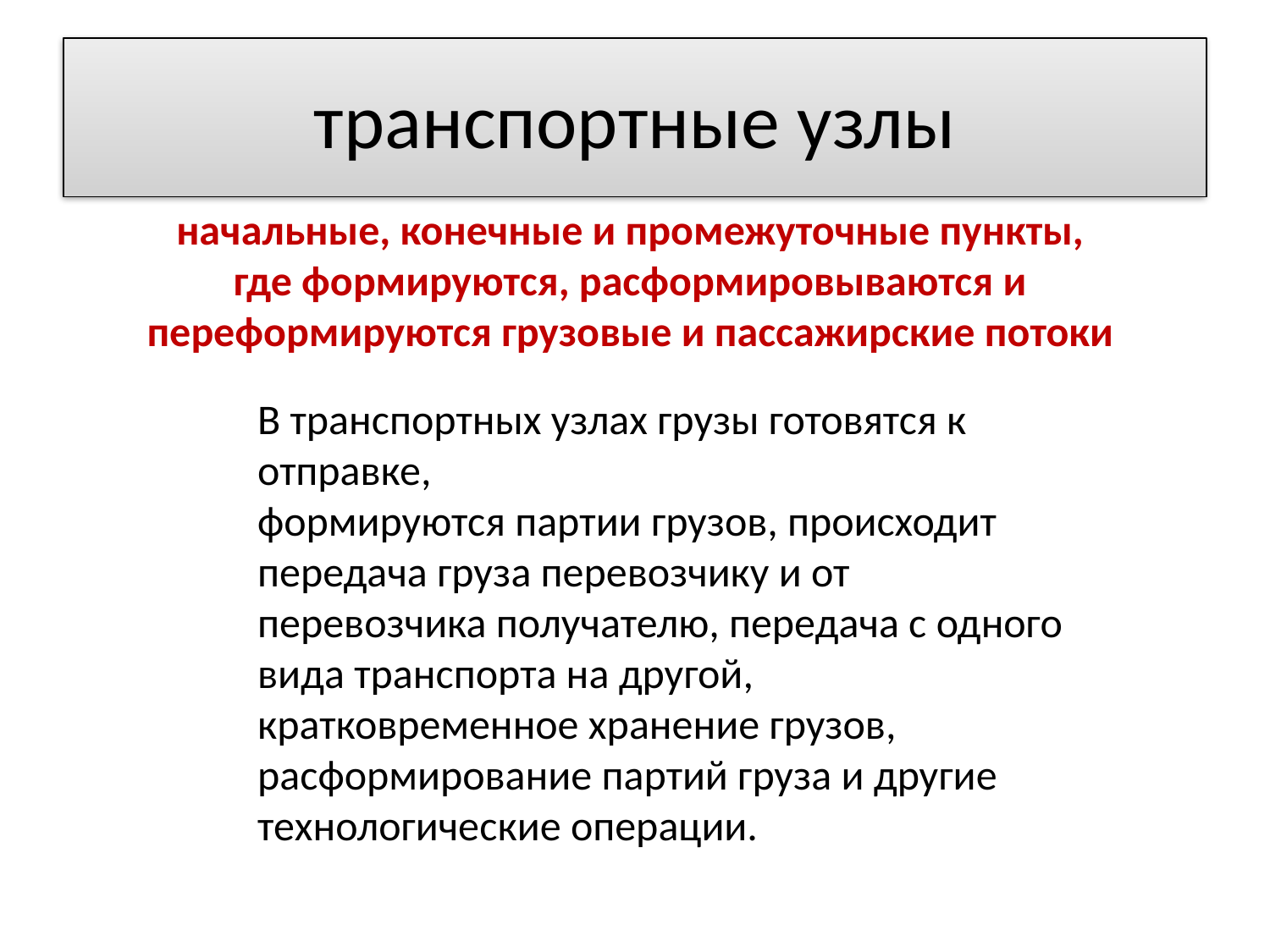

# транспортные узлы
начальные, конечные и промежуточные пункты,
где формируются, расформировываются и
переформируются грузовые и пассажирские потоки

В транспортных узлах грузы готовятся к отправке,
формируются партии грузов, происходит передача груза перевозчику и от перевозчика получателю, передача с одного вида транспорта на другой, кратковременное хранение грузов, расформирование партий груза и другие технологические операции.